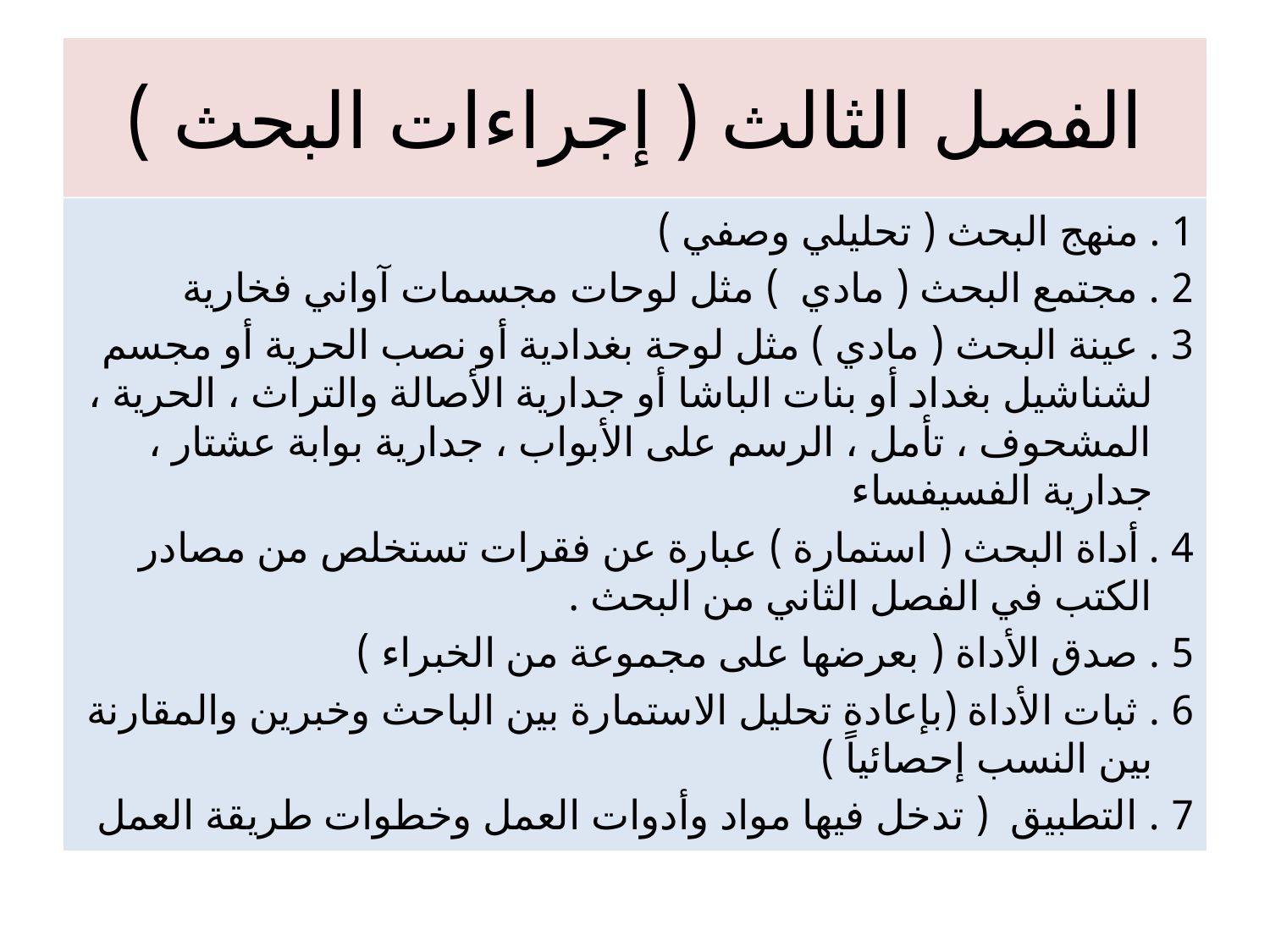

# الفصل الثالث ( إجراءات البحث )
1 . منهج البحث ( تحليلي وصفي )
2 . مجتمع البحث ( مادي  ) مثل لوحات مجسمات آواني فخارية
3 . عينة البحث ( مادي ) مثل لوحة بغدادية أو نصب الحرية أو مجسم لشناشيل بغداد أو بنات الباشا أو جدارية الأصالة والتراث ، الحرية ، المشحوف ، تأمل ، الرسم على الأبواب ، جدارية بوابة عشتار ، جدارية الفسيفساء
4 . أداة البحث ( استمارة ) عبارة عن فقرات تستخلص من مصادر الكتب في الفصل الثاني من البحث .
5 . صدق الأداة ( بعرضها على مجموعة من الخبراء )
6 . ثبات الأداة (بإعادة تحليل الاستمارة بين الباحث وخبرين والمقارنة بين النسب إحصائياً )
7 . التطبيق  ( تدخل فيها مواد وأدوات العمل وخطوات طريقة العمل